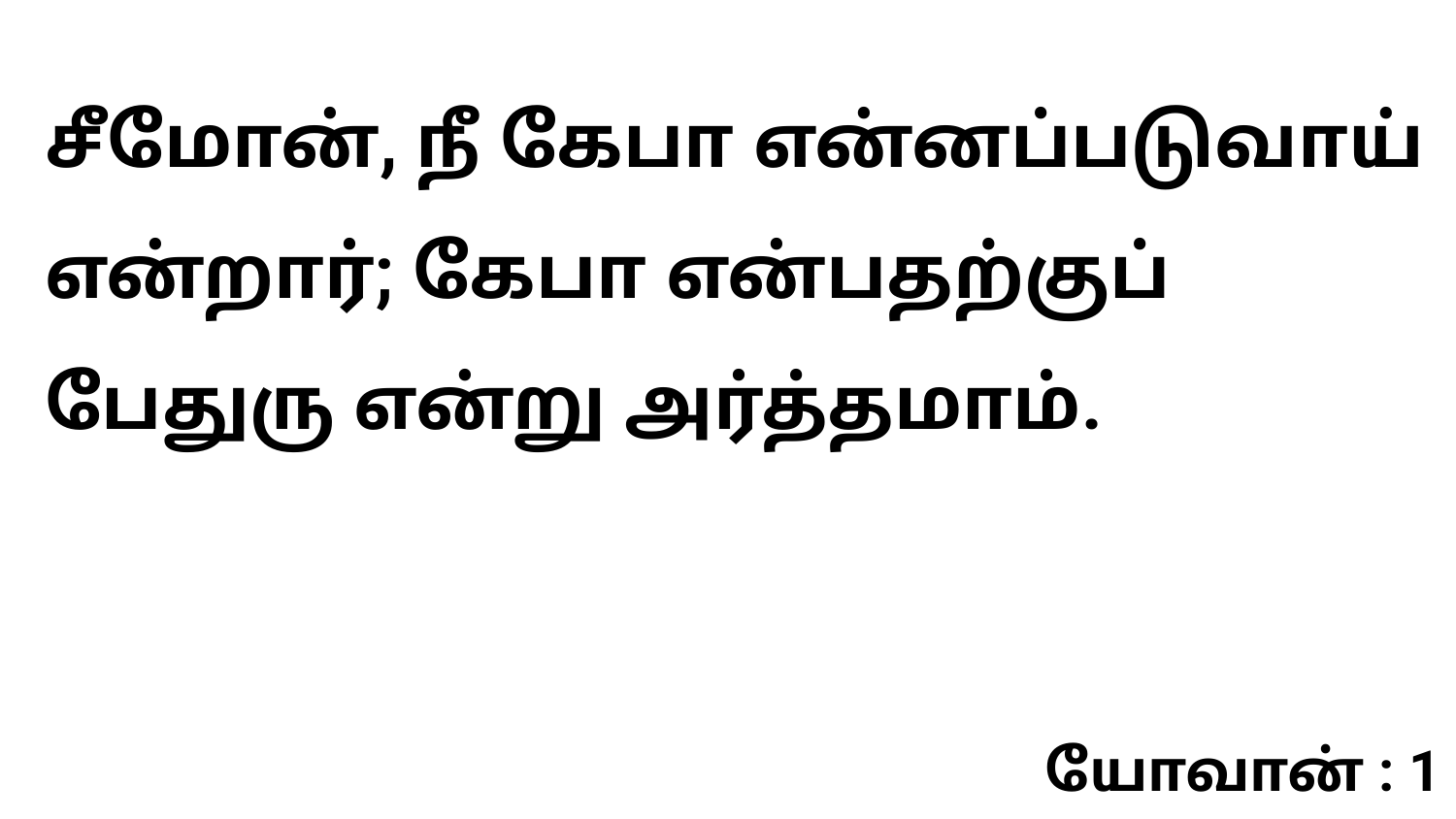

சீமோன், நீ கேபா என்னப்படுவாய் என்றார்; கேபா என்பதற்குப் பேதுரு என்று அர்த்தமாம்.
யோவான் : 1